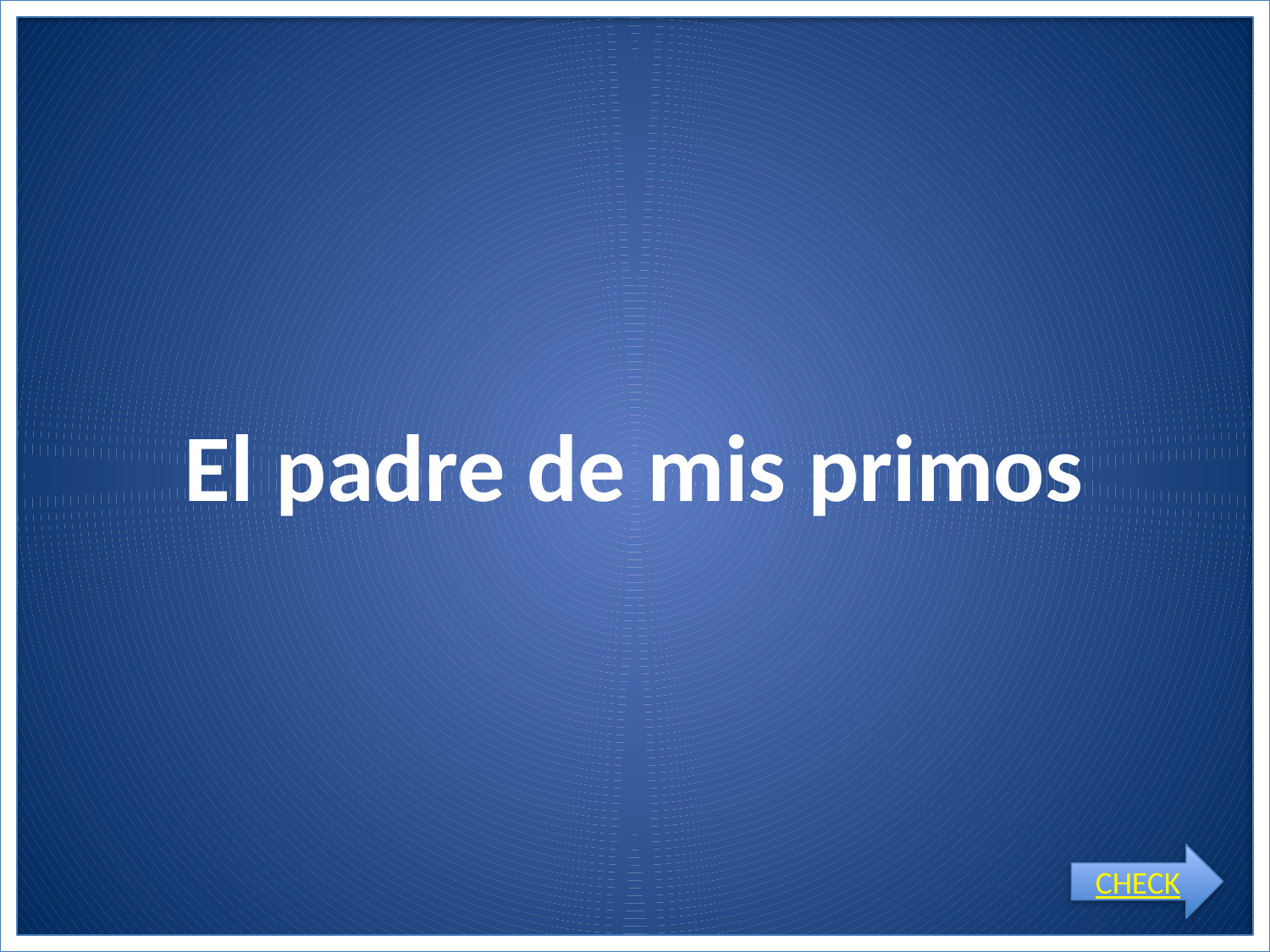

# El padre de mis primos
CHECK